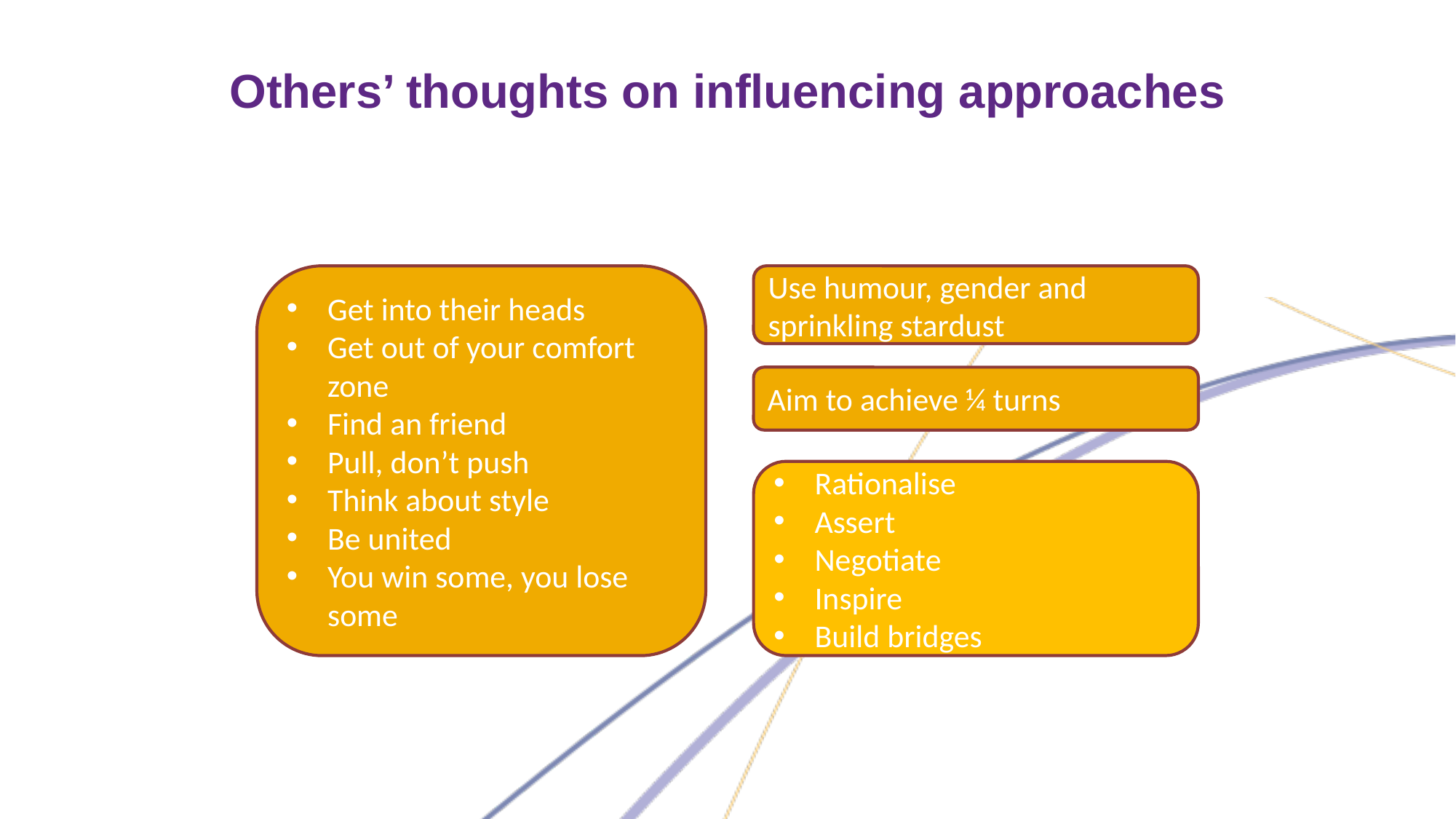

# Others’ thoughts on influencing approaches

Get into their heads
Get out of your comfort zone
Find an friend
Pull, don’t push
Think about style
Be united
You win some, you lose some
Use humour, gender and sprinkling stardust
Aim to achieve ¼ turns
Rationalise
Assert
Negotiate
Inspire
Build bridges